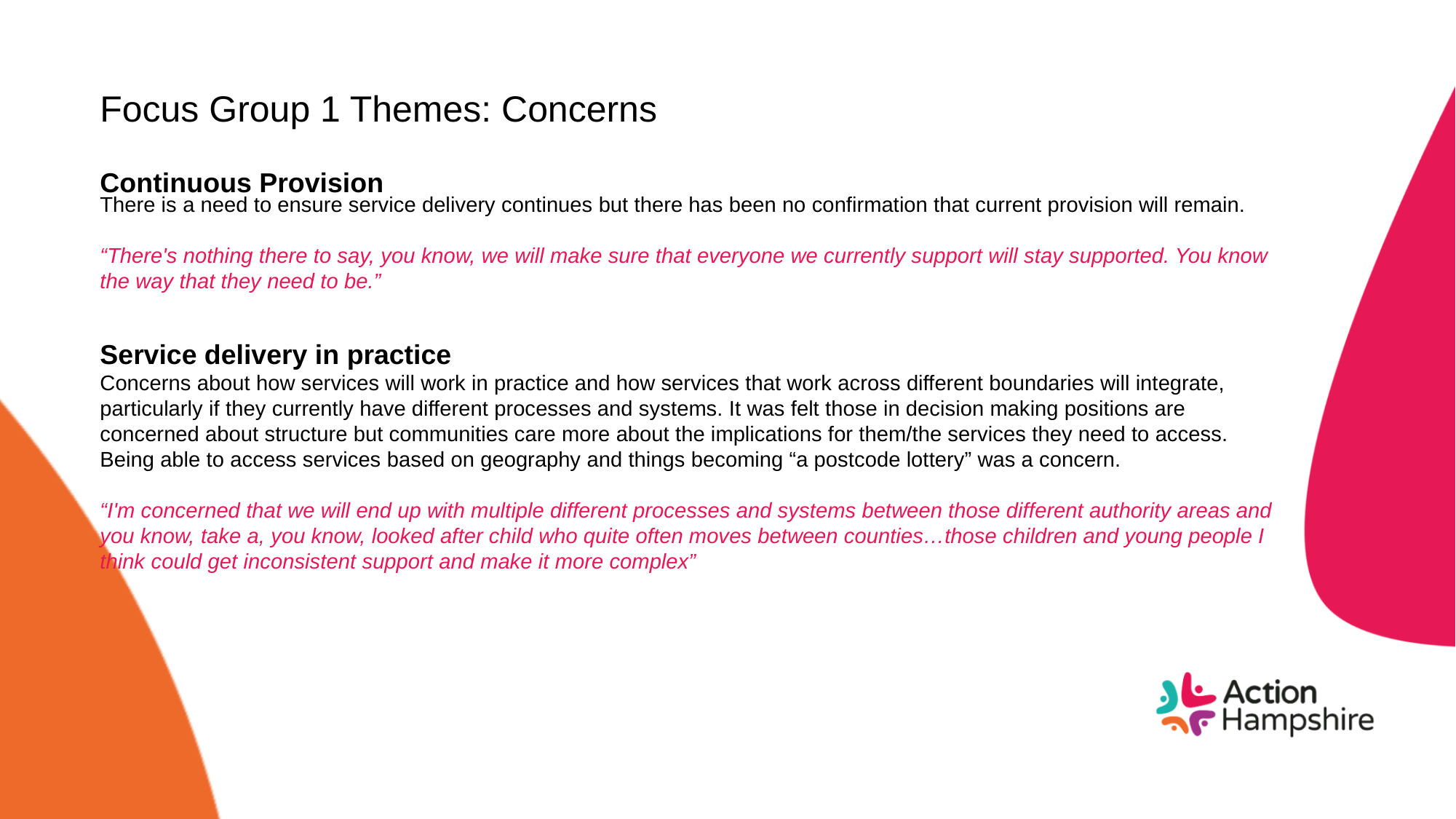

# Focus Group 1 Themes: Concerns
Continuous Provision

There is a need to ensure service delivery continues but there has been no confirmation that current provision will remain.

“There's nothing there to say, you know, we will make sure that everyone we currently support will stay supported. You know the way that they need to be.”

Concerns about how services will work in practice and how services that work across different boundaries will integrate, particularly if they currently have different processes and systems. It was felt those in decision making positions are concerned about structure but communities care more about the implications for them/the services they need to access. Being able to access services based on geography and things becoming “a postcode lottery” was a concern.

“I'm concerned that we will end up with multiple different processes and systems between those different authority areas and you know, take a, you know, looked after child who quite often moves between counties…those children and young people I think could get inconsistent support and make it more complex”

Service delivery in practice